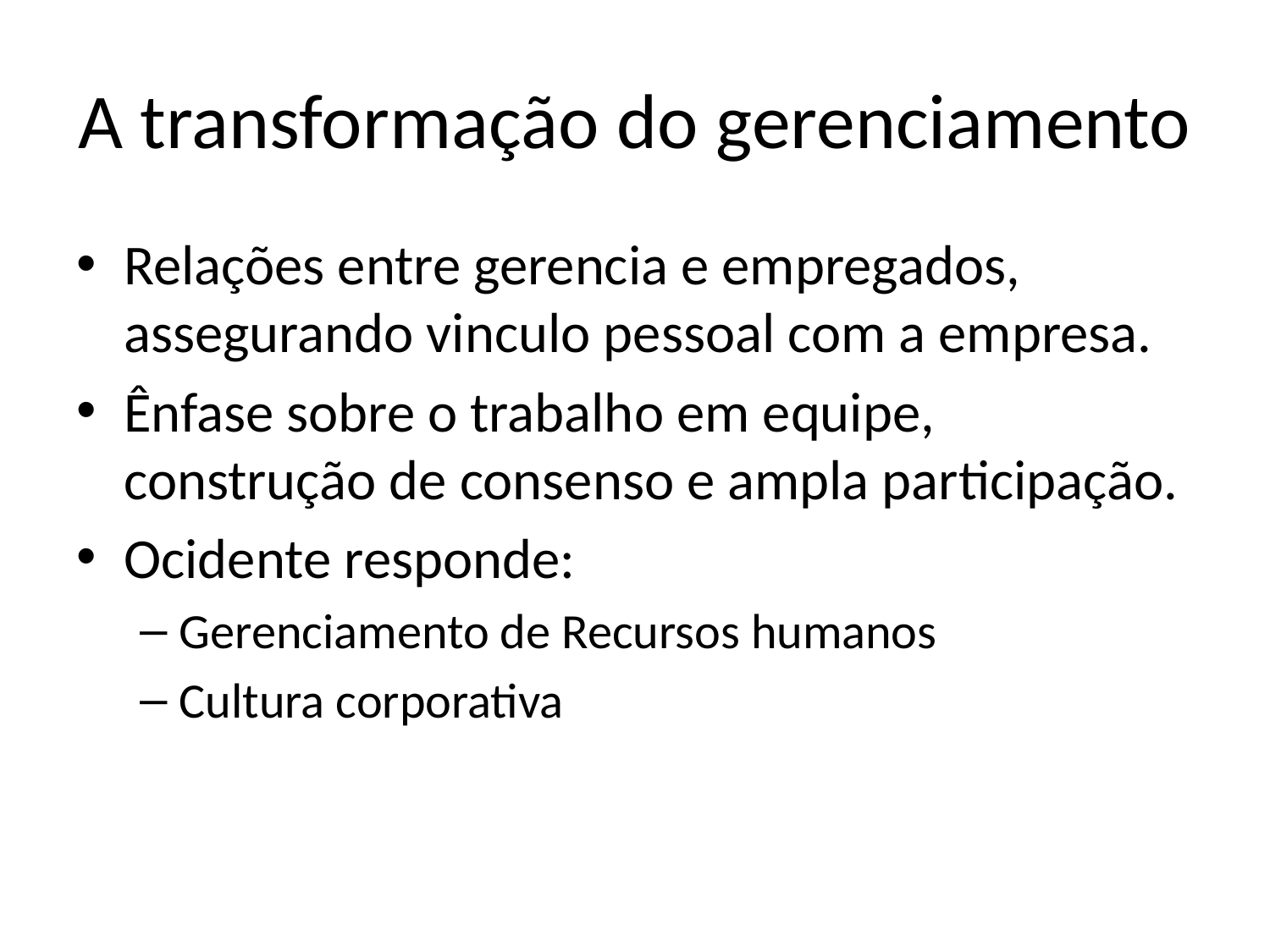

# A transformação do gerenciamento
Relações entre gerencia e empregados, assegurando vinculo pessoal com a empresa.
Ênfase sobre o trabalho em equipe, construção de consenso e ampla participação.
Ocidente responde:
Gerenciamento de Recursos humanos
Cultura corporativa